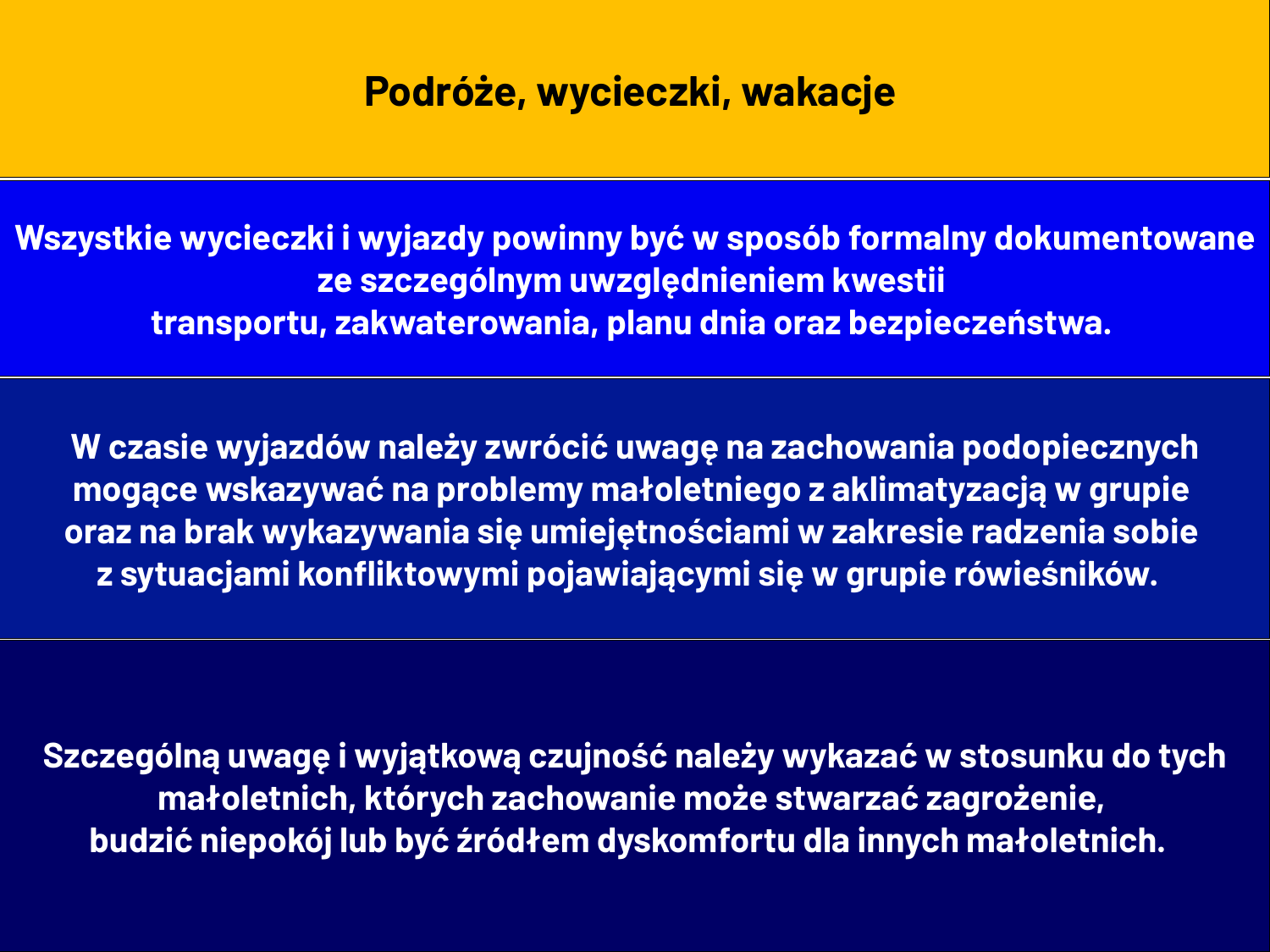

Podróże, wycieczki, wakacje
Wszystkie wycieczki i wyjazdy powinny być w sposób formalny dokumentowane ze szczególnym uwzględnieniem kwestii
transportu, zakwaterowania, planu dnia oraz bezpieczeństwa.
W czasie wyjazdów należy zwrócić uwagę na zachowania podopiecznych mogące wskazywać na problemy małoletniego z aklimatyzacją w grupie
oraz na brak wykazywania się umiejętnościami w zakresie radzenia sobie
z sytuacjami konfliktowymi pojawiającymi się w grupie rówieśników.
Szczególną uwagę i wyjątkową czujność należy wykazać w stosunku do tych małoletnich, których zachowanie może stwarzać zagrożenie,
budzić niepokój lub być źródłem dyskomfortu dla innych małoletnich.